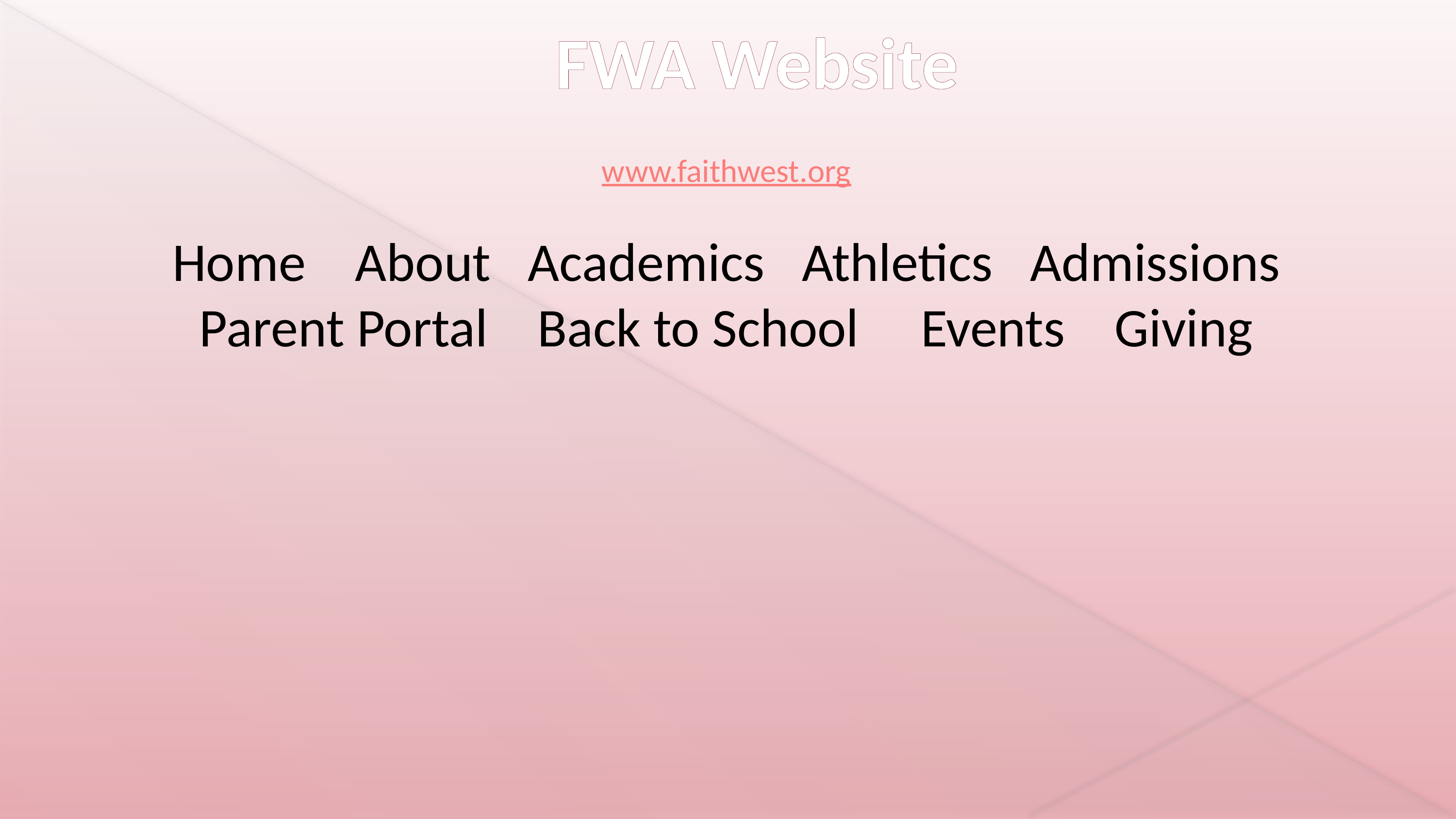

# FWA Website
www.faithwest.org

Home    About   Academics   Athletics   Admissions
Parent Portal    Back to School     Events    Giving